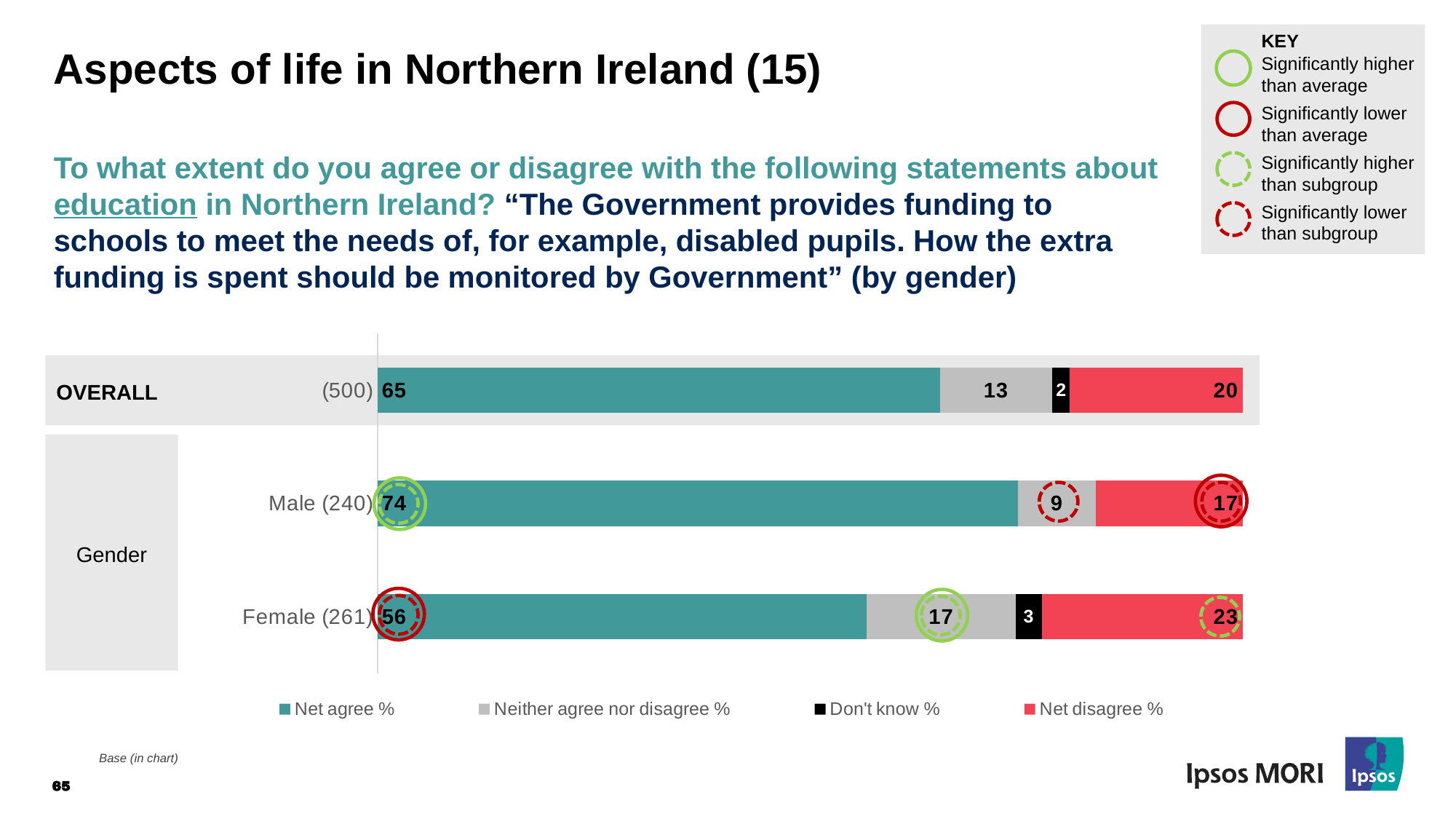

KEY

Significantly higher than average
Significantly lower than average

Significantly higher than subgroup

Significantly lower than subgroup

# Aspects of life in Northern Ireland (15)
To what extent do you agree or disagree with the following statements about education in Northern Ireland? “The Government provides funding to schools to meet the needs of, for example, disabled pupils. How the extra funding is spent should be monitored by Government” (by gender)

### Chart

| Category | Net agree % | Neither agree nor disagree % | Don't know % | Net disagree % |
|---|---|---|---|---|
| Female (261) | 56.0 | 17.0 | 3.0 | 23.0 |
| Male (240) | 74.0 | 9.0 | None | 17.0 |
| (500) | 65.0 | 13.0 | 2.0 | 20.0 |
OVERALL
Gender

65
Base (in chart)